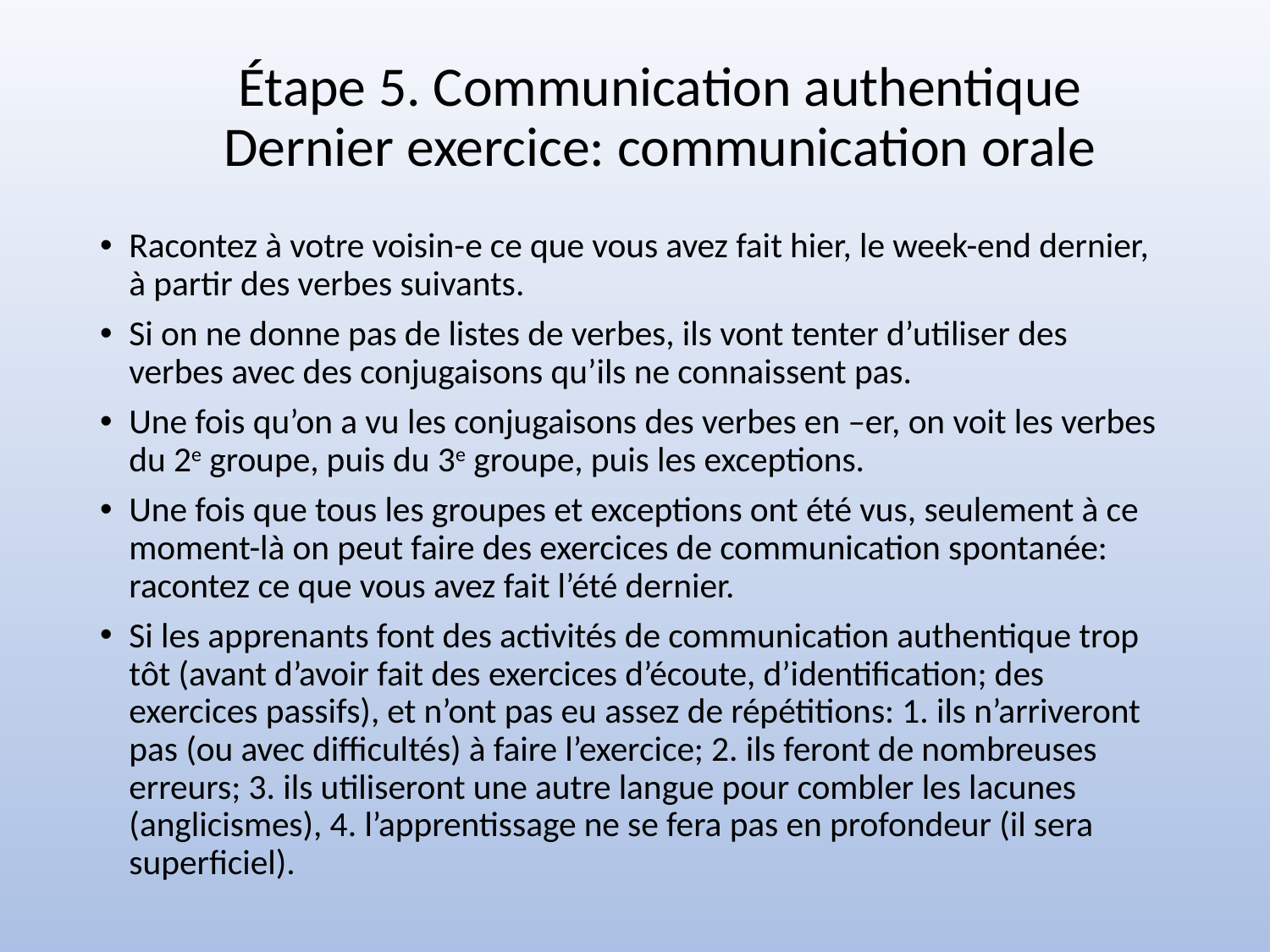

# Étape 5. Communication authentique Dernier exercice: communication orale
Racontez à votre voisin-e ce que vous avez fait hier, le week-end dernier, à partir des verbes suivants.
Si on ne donne pas de listes de verbes, ils vont tenter d’utiliser des verbes avec des conjugaisons qu’ils ne connaissent pas.
Une fois qu’on a vu les conjugaisons des verbes en –er, on voit les verbes du 2e groupe, puis du 3e groupe, puis les exceptions.
Une fois que tous les groupes et exceptions ont été vus, seulement à ce moment-là on peut faire des exercices de communication spontanée: racontez ce que vous avez fait l’été dernier.
Si les apprenants font des activités de communication authentique trop tôt (avant d’avoir fait des exercices d’écoute, d’identification; des exercices passifs), et n’ont pas eu assez de répétitions: 1. ils n’arriveront pas (ou avec difficultés) à faire l’exercice; 2. ils feront de nombreuses erreurs; 3. ils utiliseront une autre langue pour combler les lacunes (anglicismes), 4. l’apprentissage ne se fera pas en profondeur (il sera superficiel).